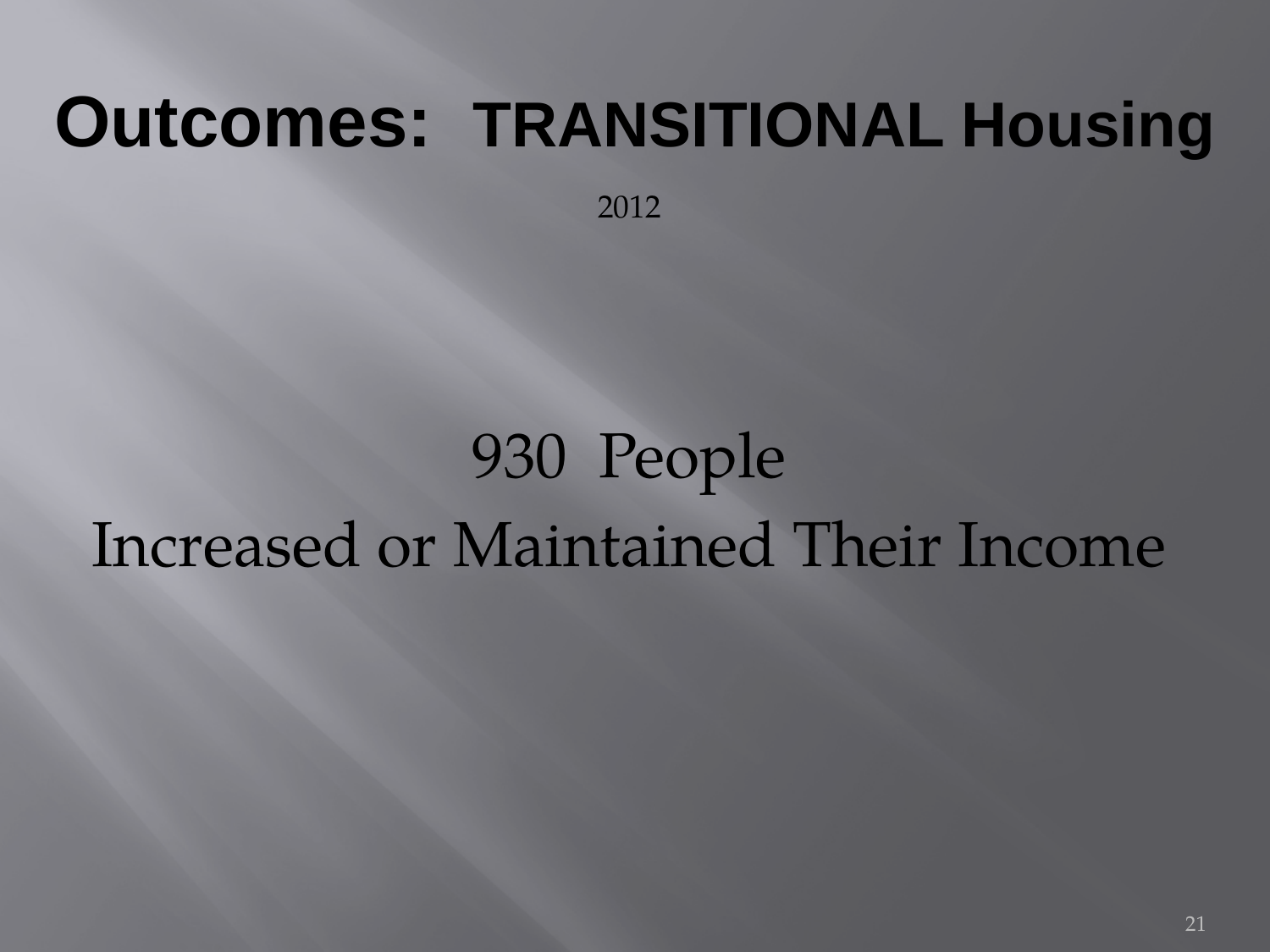

# Outcomes:  TRANSITIONAL Housing
2012

930  People
Increased or Maintained Their Income
21